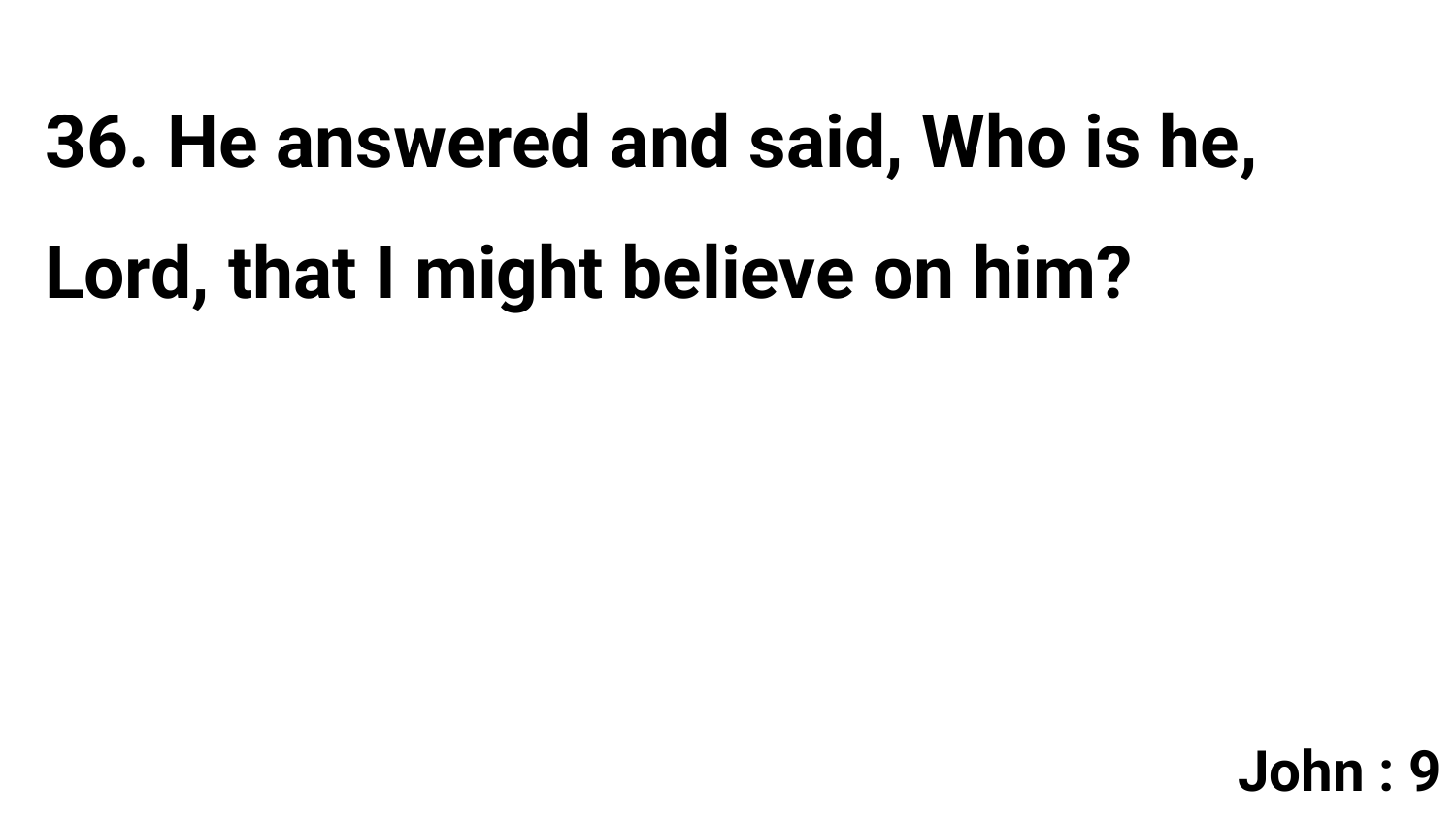

36. He answered and said, Who is he, Lord, that I might believe on him?
John : 9